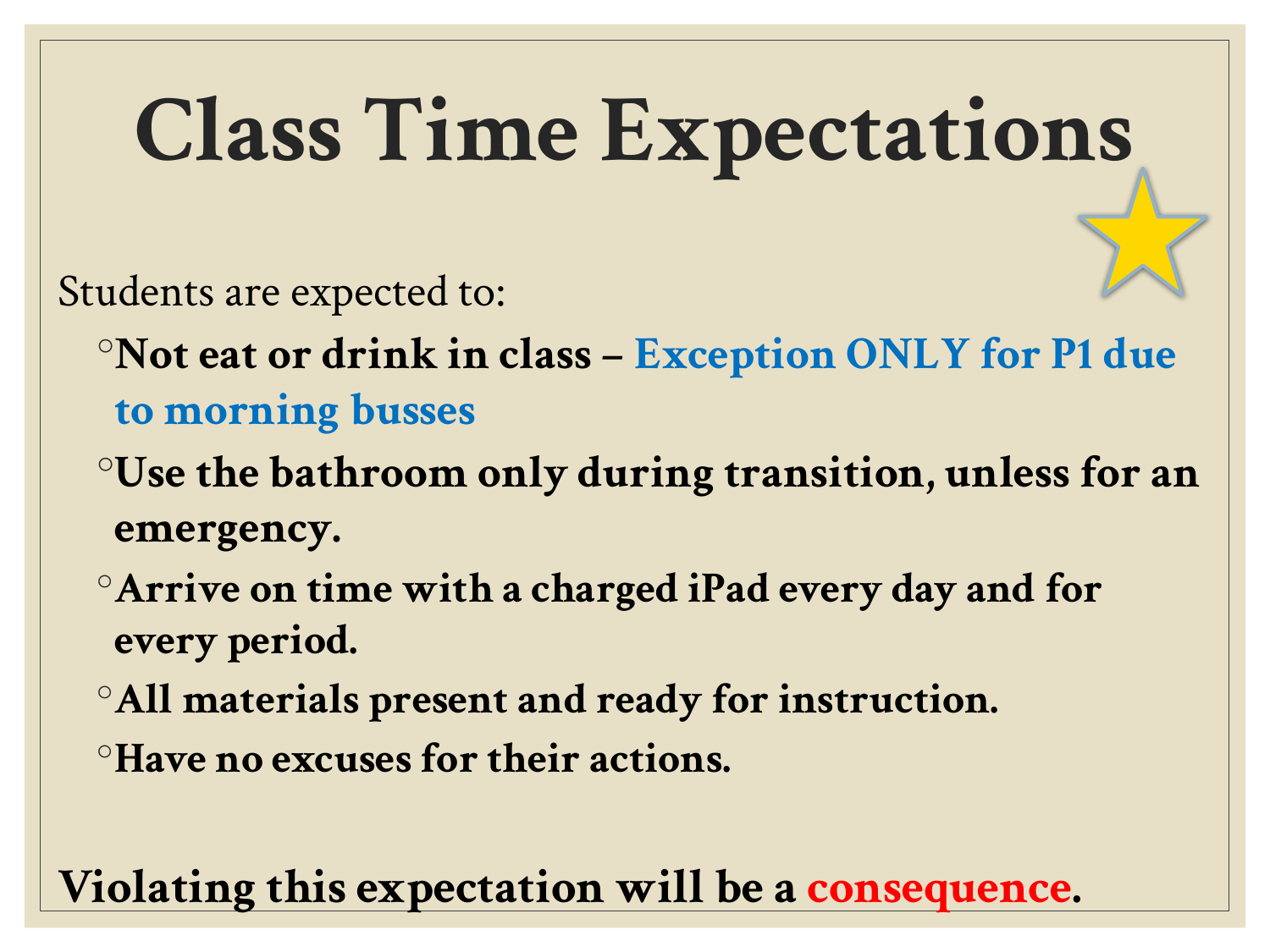

# Class Time Expectations

Students are expected to:
Not eat or drink in class – Exception ONLY for P1 due to morning busses
Use the bathroom only during transition, unless for an emergency.
Arrive on time with a charged iPad every day and for every period.
All materials present and ready for instruction.
Have no excuses for their actions.

Violating this expectation will be a consequence.